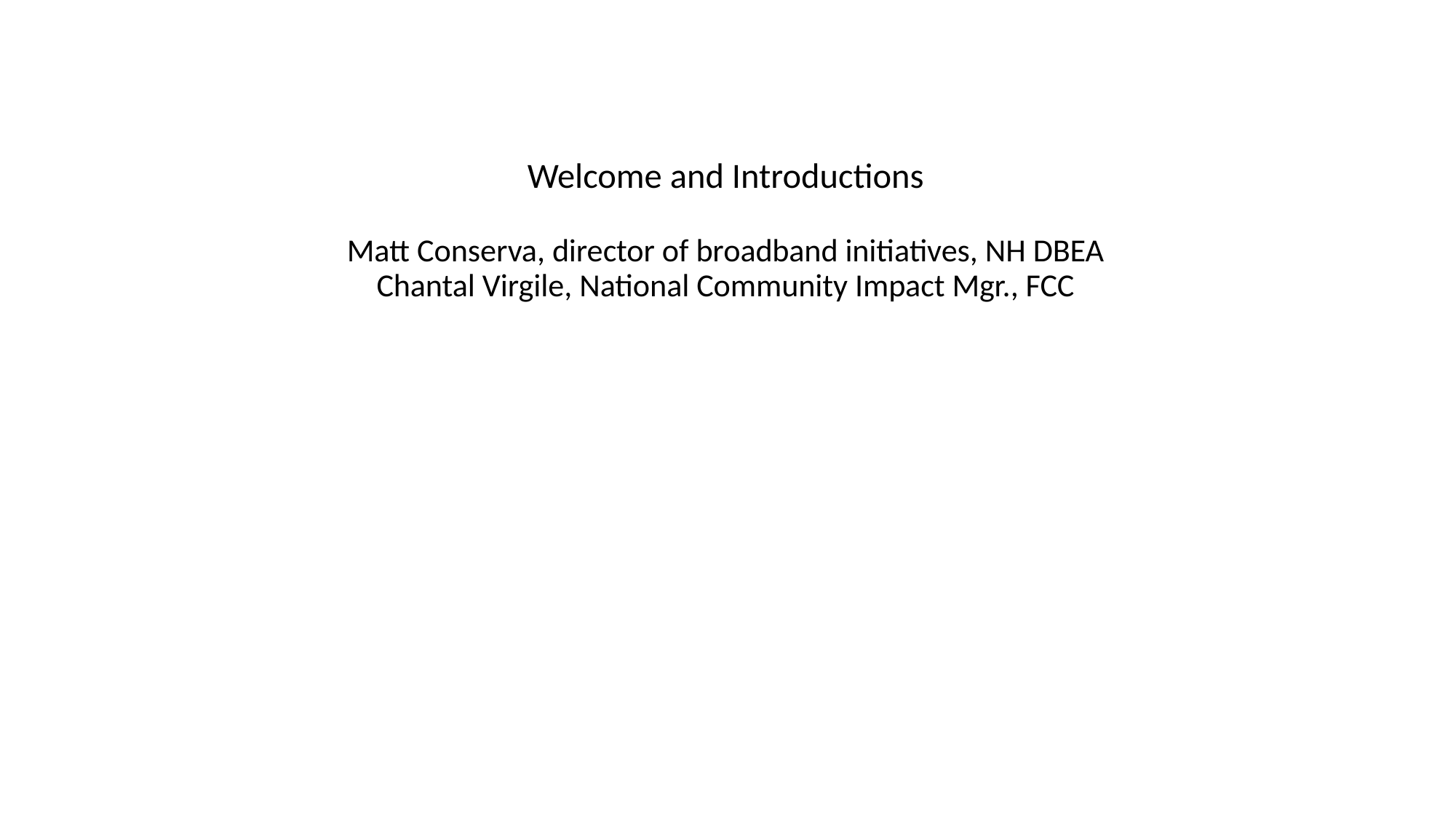

# Welcome and Introductions Matt Conserva, director of broadband initiatives, NH DBEA Chantal Virgile, National Community Impact Mgr., FCC